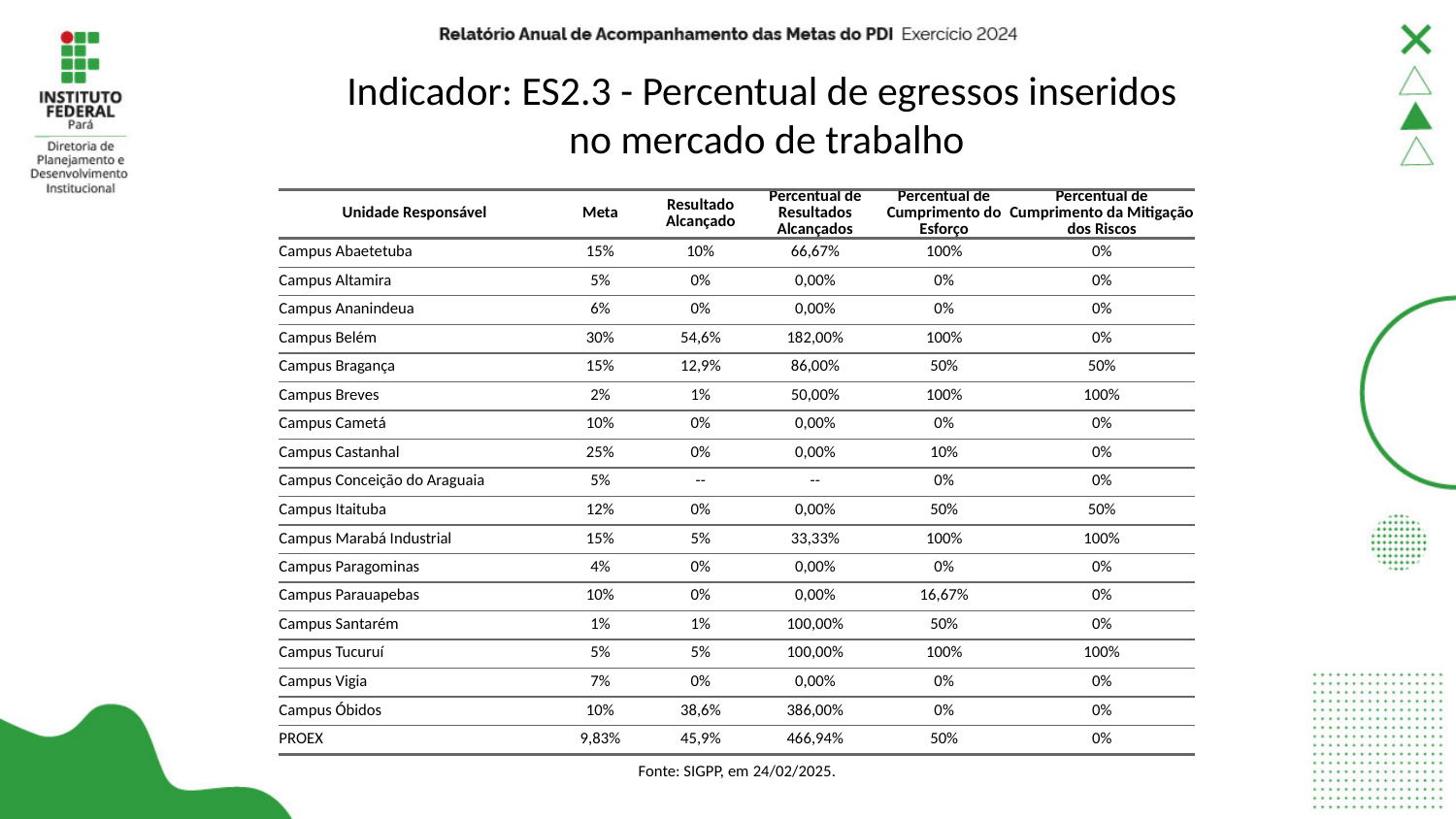

# Indicador: ES2.3 - Percentual de egressos inseridos no mercado de trabalho
| Unidade Responsável | Meta | Resultado Alcançado | Percentual de Resultados Alcançados | Percentual de Cumprimento do Esforço | Percentual de Cumprimento da Mitigação dos Riscos |
| --- | --- | --- | --- | --- | --- |
| Campus Abaetetuba | 15% | 10% | 66,67% | 100% | 0% |
| Campus Altamira | 5% | 0% | 0,00% | 0% | 0% |
| Campus Ananindeua | 6% | 0% | 0,00% | 0% | 0% |
| Campus Belém | 30% | 54,6% | 182,00% | 100% | 0% |
| Campus Bragança | 15% | 12,9% | 86,00% | 50% | 50% |
| Campus Breves | 2% | 1% | 50,00% | 100% | 100% |
| Campus Cametá | 10% | 0% | 0,00% | 0% | 0% |
| Campus Castanhal | 25% | 0% | 0,00% | 10% | 0% |
| Campus Conceição do Araguaia | 5% | -- | -- | 0% | 0% |
| Campus Itaituba | 12% | 0% | 0,00% | 50% | 50% |
| Campus Marabá Industrial | 15% | 5% | 33,33% | 100% | 100% |
| Campus Paragominas | 4% | 0% | 0,00% | 0% | 0% |
| Campus Parauapebas | 10% | 0% | 0,00% | 16,67% | 0% |
| Campus Santarém | 1% | 1% | 100,00% | 50% | 0% |
| Campus Tucuruí | 5% | 5% | 100,00% | 100% | 100% |
| Campus Vigia | 7% | 0% | 0,00% | 0% | 0% |
| Campus Óbidos | 10% | 38,6% | 386,00% | 0% | 0% |
| PROEX | 9,83% | 45,9% | 466,94% | 50% | 0% |
| Fonte: SIGPP, em 24/02/2025. | Fonte: SIGPP, em 05/12/2024. | Fonte: SIGPP, em 05/12/2024. | Fonte: SIGPP, em 05/12/2024. | Fonte: SIGPP, em 05/12/2024. | Fonte: SIGPP, em 05/12/2024. |